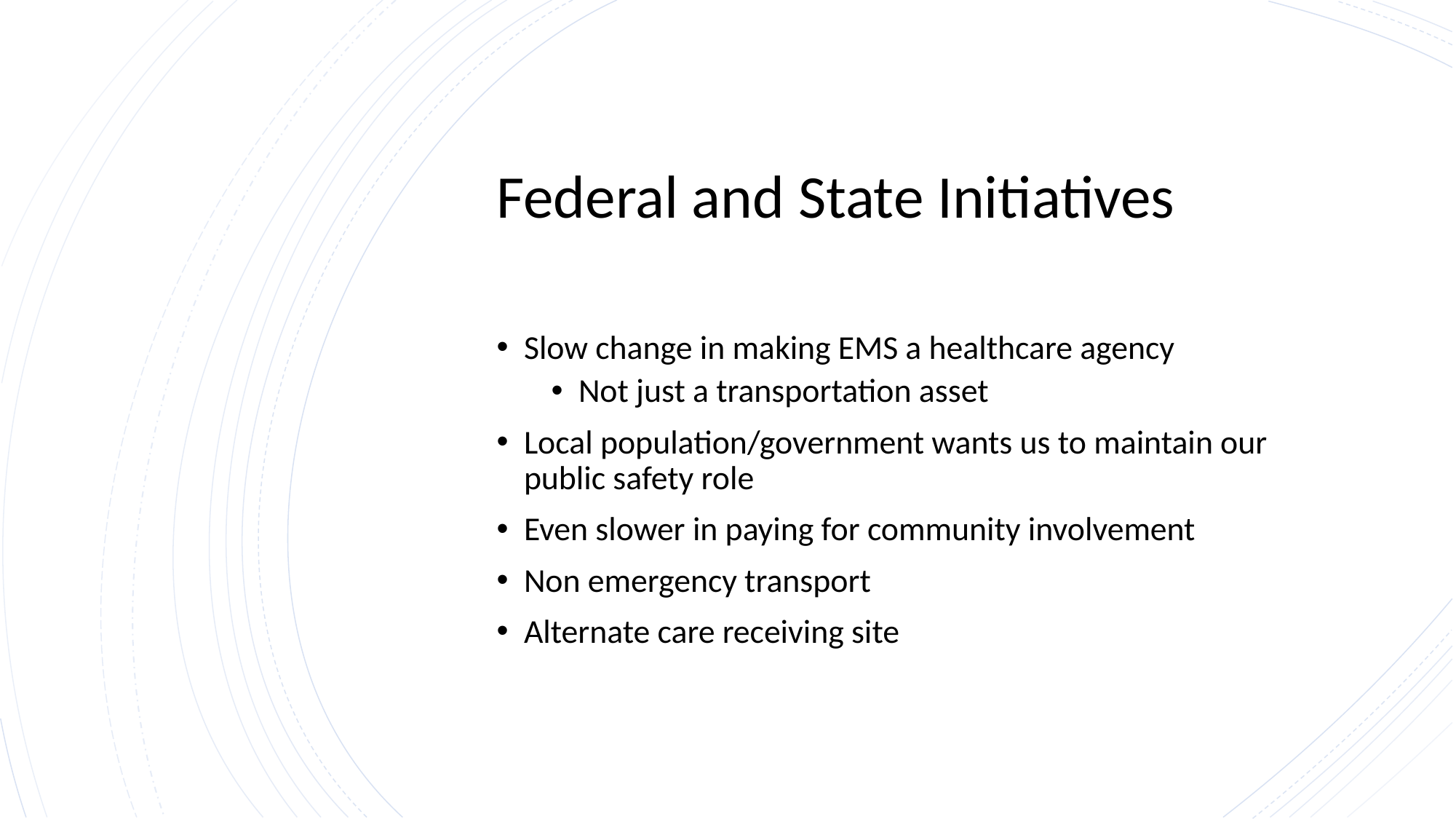

# Federal and State Initiatives
Slow change in making EMS a healthcare agency
Not just a transportation asset
Local population/government wants us to maintain our public safety role
Even slower in paying for community involvement
Non emergency transport
Alternate care receiving site